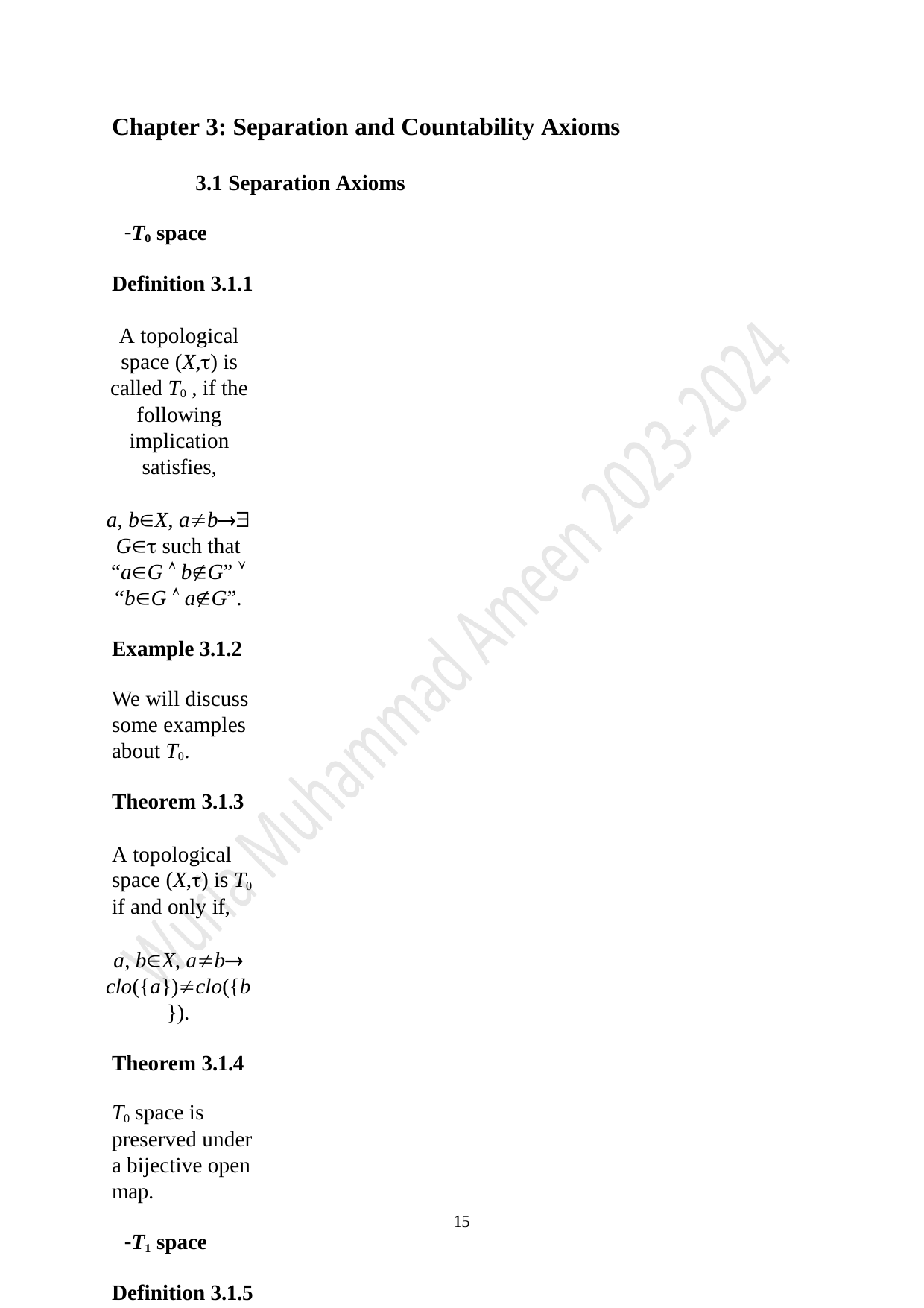

Chapter 3: Separation and Countability Axioms
3.1 Separation Axioms
T0 space Definition 3.1.1

A topological space (X,τ) is called T0 , if the following implication satisfies,

a, b∈X, a≠b→∃ G∈τ such that “a∈G ∧ b∉G” ∨ “b∈G ∧ a∉G”.
Example 3.1.2
We will discuss some examples about T0.
Theorem 3.1.3

A topological space (X,τ) is T0 if and only if,

a, b∈X, a≠b→ clo({a})≠clo({b}).
Theorem 3.1.4
T0 space is preserved under a bijective open map.
T1 space Definition 3.1.5

A topological space (X,τ) is called T1 , if the following implication satisfies,

a, b∈X, a≠b→∃ G, H∈τ such that “a∈G ∧ b∉G” ∧ “b∈H ∧ a∉H”.

Clearly, T1→T0.
Example 3.1.6
We will discuss some examples about T1.
15